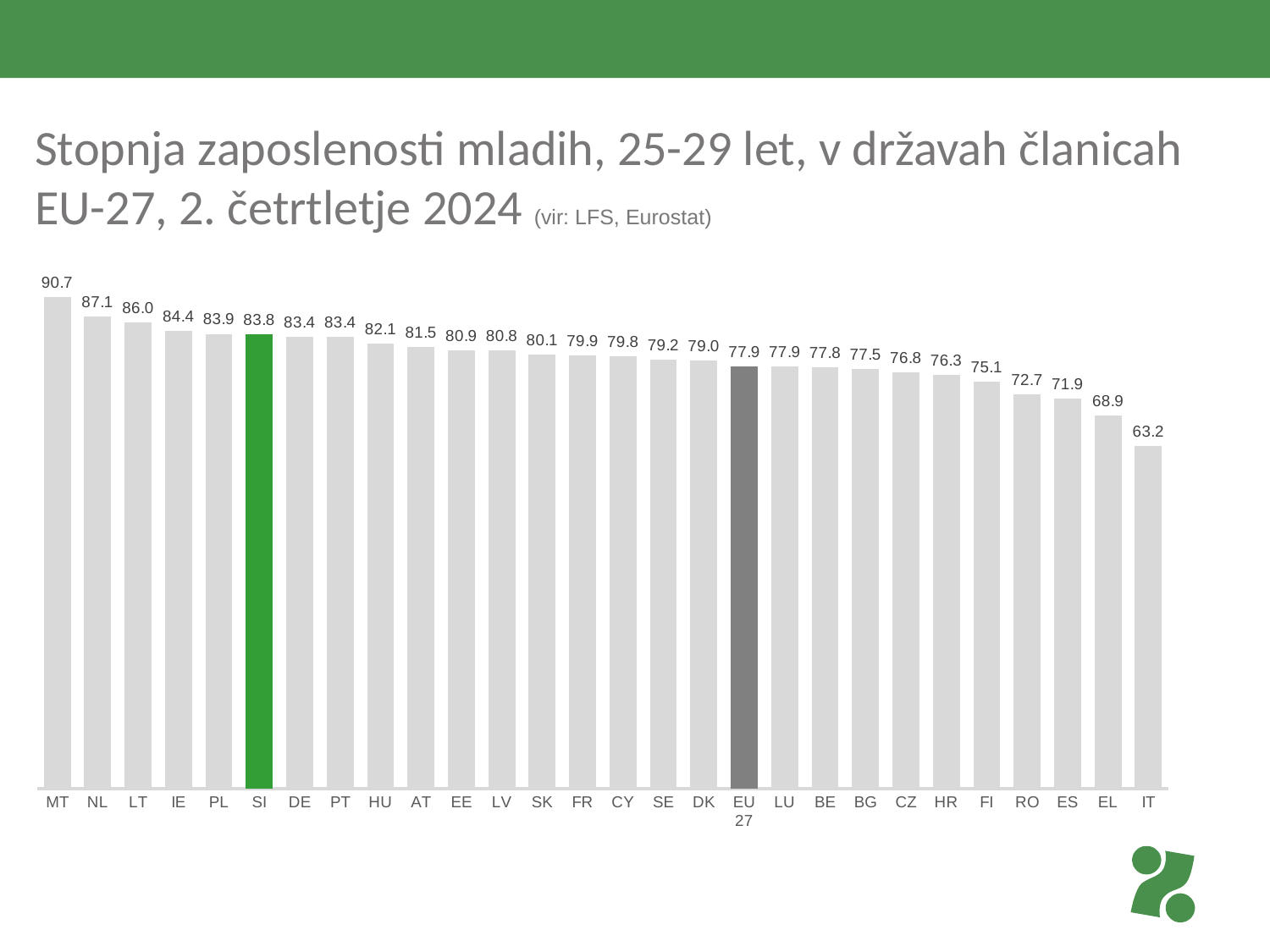

# Stopnja zaposlenosti mladih, 25-29 let, v državah članicah EU-27, 2. četrtletje 2024 (vir: LFS, Eurostat)

### Chart

| Category |  |
|---|---|
| MT | 90.7 |
| NL | 87.1 |
| LT | 86.0 |
| IE | 84.4 |
| PL | 83.9 |
| SI | 83.8 |
| DE | 83.4 |
| PT | 83.4 |
| HU | 82.1 |
| AT | 81.5 |
| EE | 80.9 |
| LV | 80.8 |
| SK | 80.1 |
| FR | 79.9 |
| CY | 79.8 |
| SE | 79.2 |
| DK | 79.0 |
| EU 27 | 77.9 |
| LU | 77.9 |
| BE | 77.8 |
| BG | 77.5 |
| CZ | 76.8 |
| HR | 76.3 |
| FI | 75.1 |
| RO | 72.7 |
| ES | 71.9 |
| EL | 68.9 |
| IT | 63.2 |